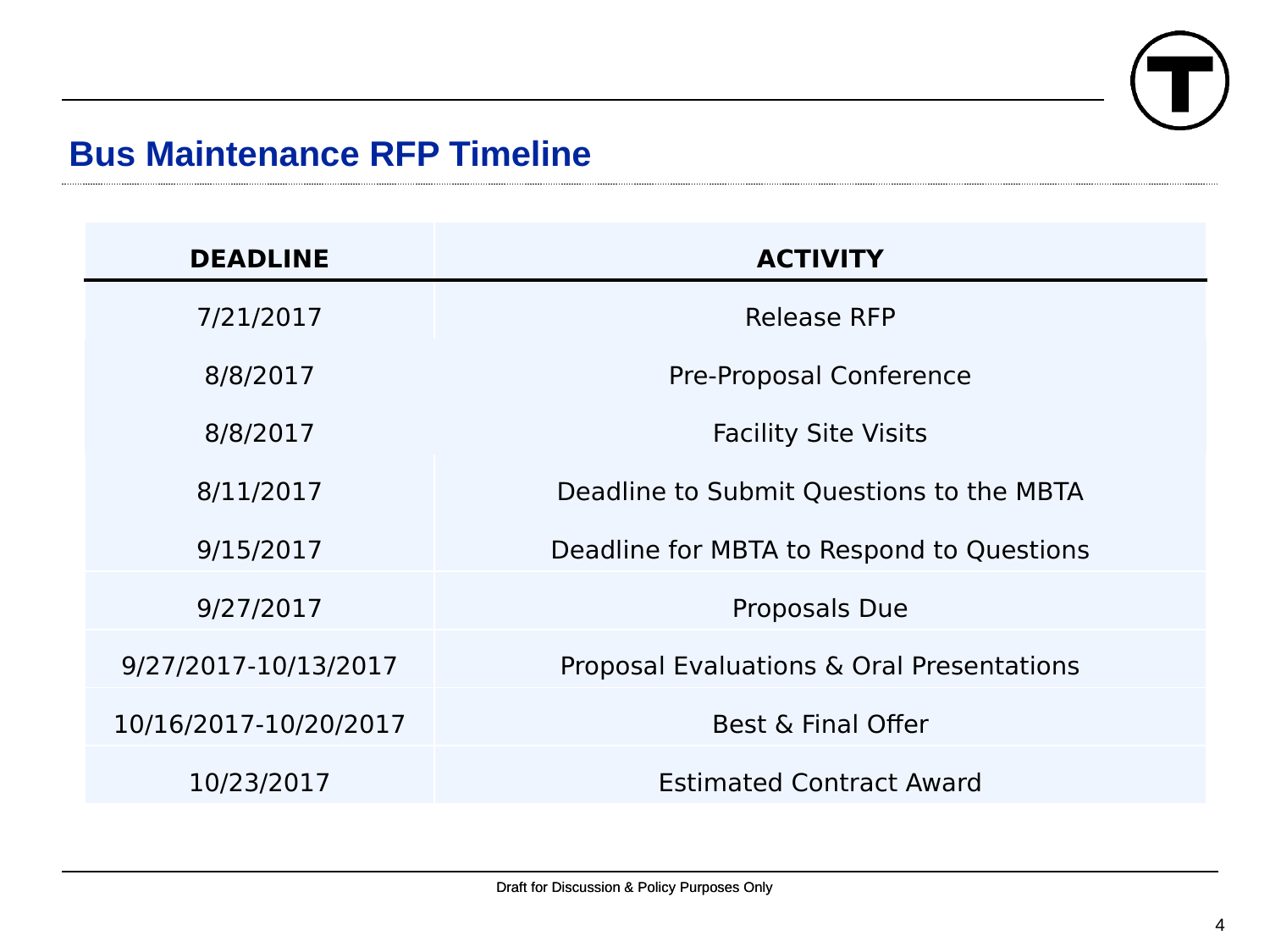

# Bus Maintenance RFP Timeline

| DEADLINE | ACTIVITY |
| --- | --- |
| 7/21/2017 | Release RFP |
| 8/8/2017 | Pre-Proposal Conference |
| 8/8/2017 | Facility Site Visits |
| 8/11/2017 | Deadline to Submit Questions to the MBTA |
| 9/15/2017 | Deadline for MBTA to Respond to Questions |
| 9/27/2017 | Proposals Due |
| 9/27/2017-10/13/2017 | Proposal Evaluations & Oral Presentations |
| 10/16/2017-10/20/2017 | Best & Final Offer |
| 10/23/2017 | Estimated Contract Award |